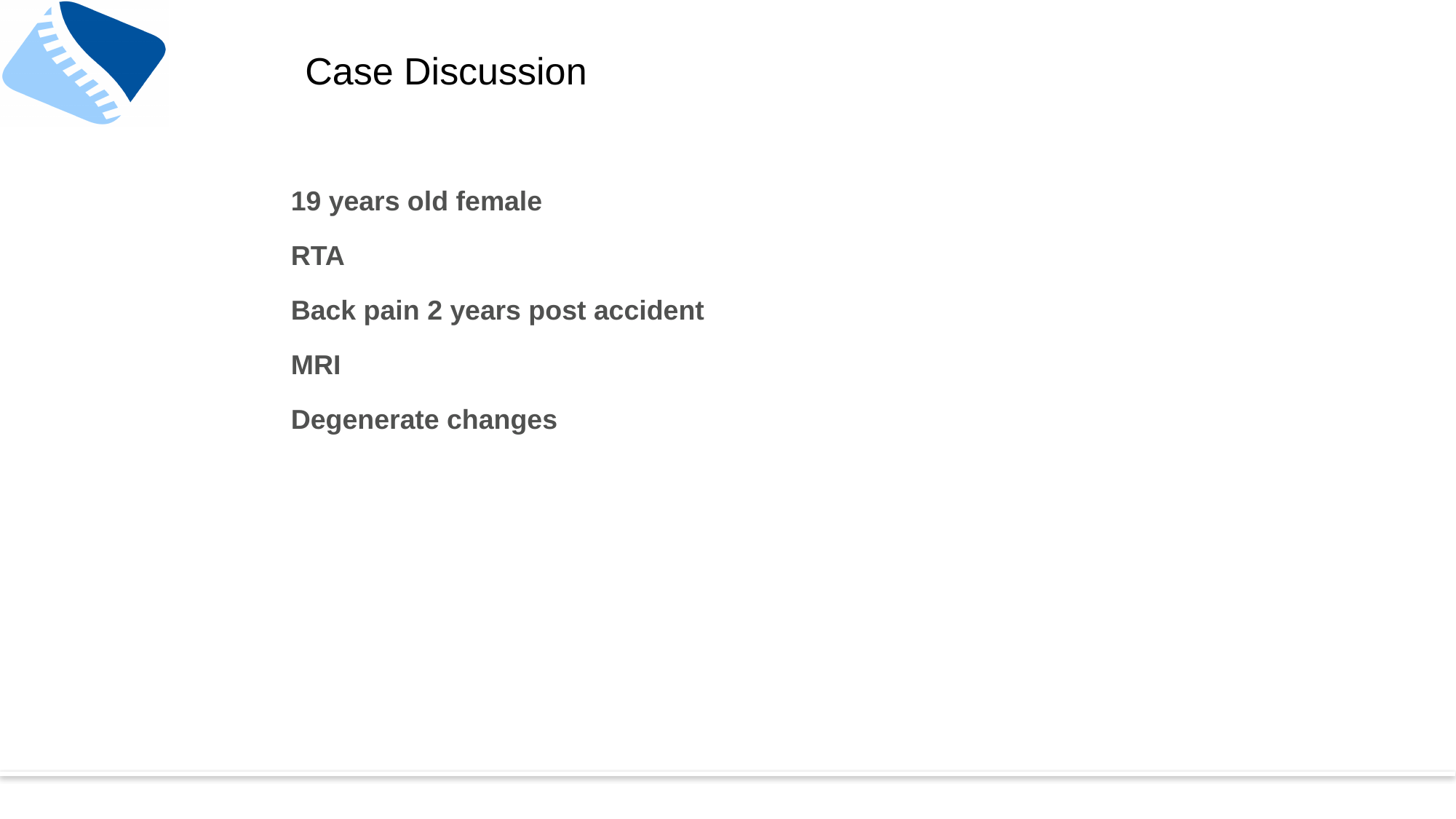

# Case Discussion
19 years old female
RTA
Back pain 2 years post accident
MRI
Degenerate changes